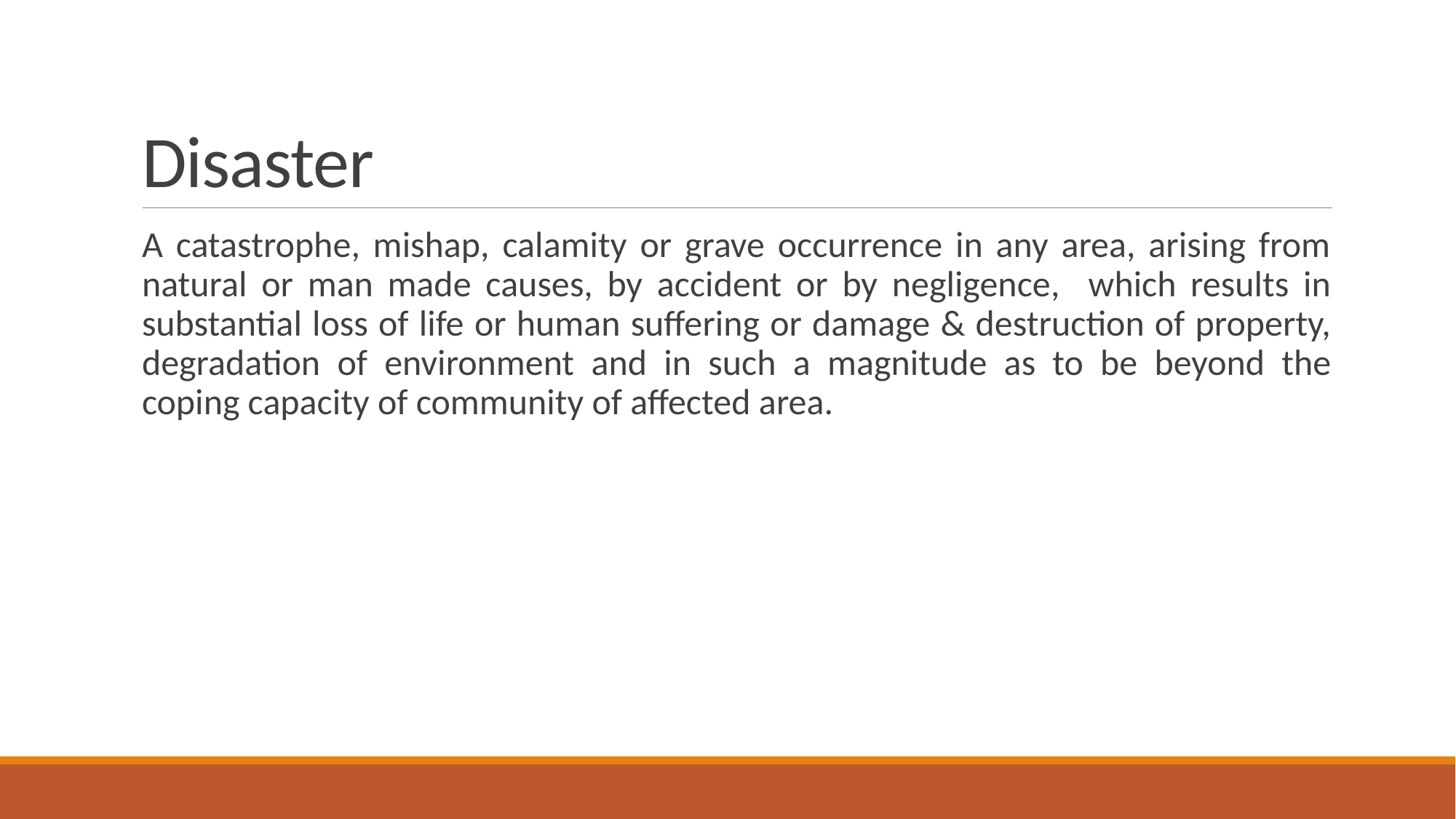

# Disaster
A catastrophe, mishap, calamity or grave occurrence in any area, arising from natural or man made causes, by accident or by negligence,  which results in substantial loss of life or human suffering or damage & destruction of property, degradation of environment and in such a magnitude as to be beyond the coping capacity of community of affected area.